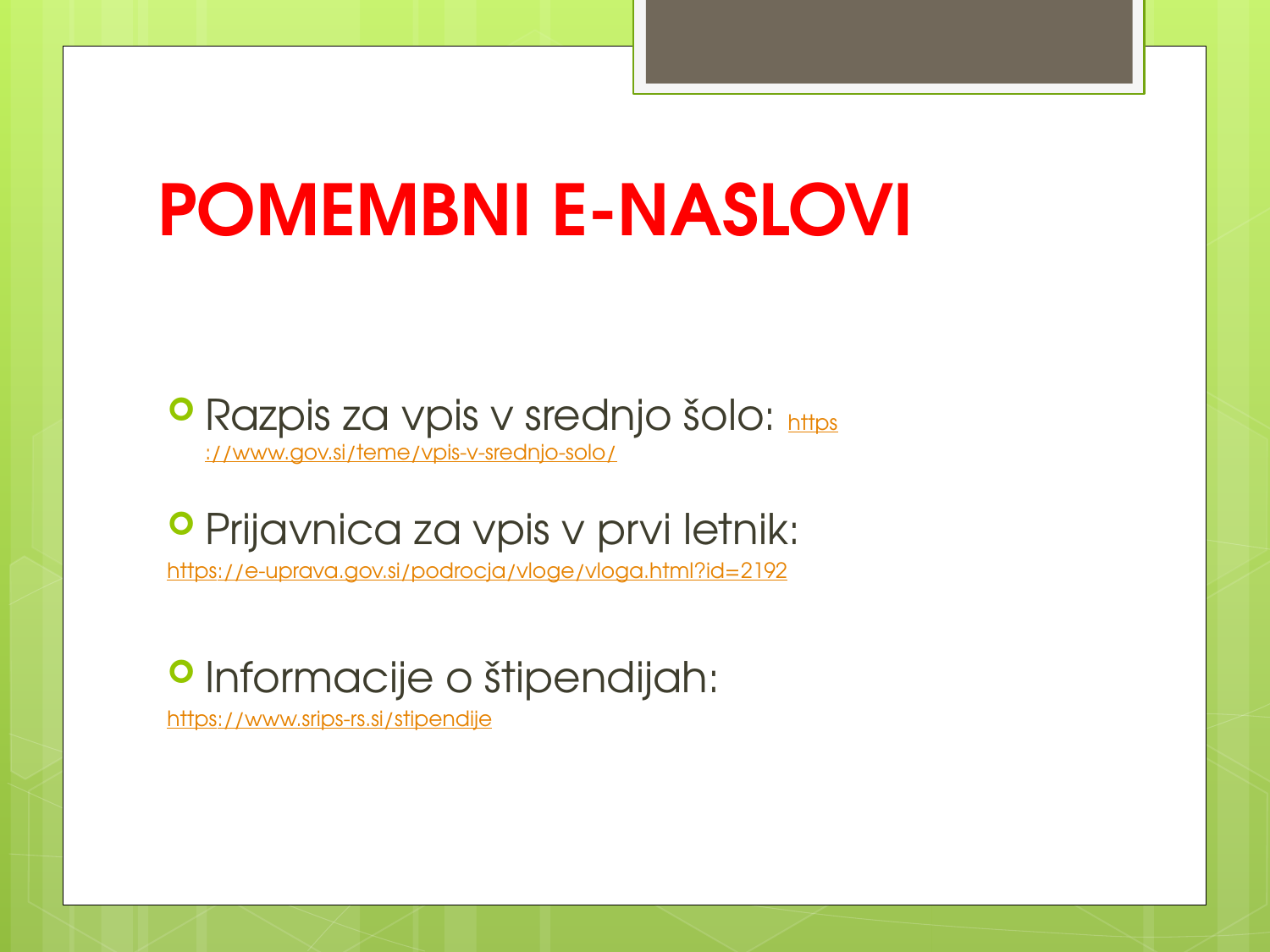

# POMEMBNI E-NASLOVI

Razpis za vpis v srednjo šolo: https://www.gov.si/teme/vpis-v-srednjo-solo/

Prijavnica za vpis v prvi letnik:
https://e-uprava.gov.si/podrocja/vloge/vloga.html?id=2192

Informacije o štipendijah:
https://www.srips-rs.si/stipendije